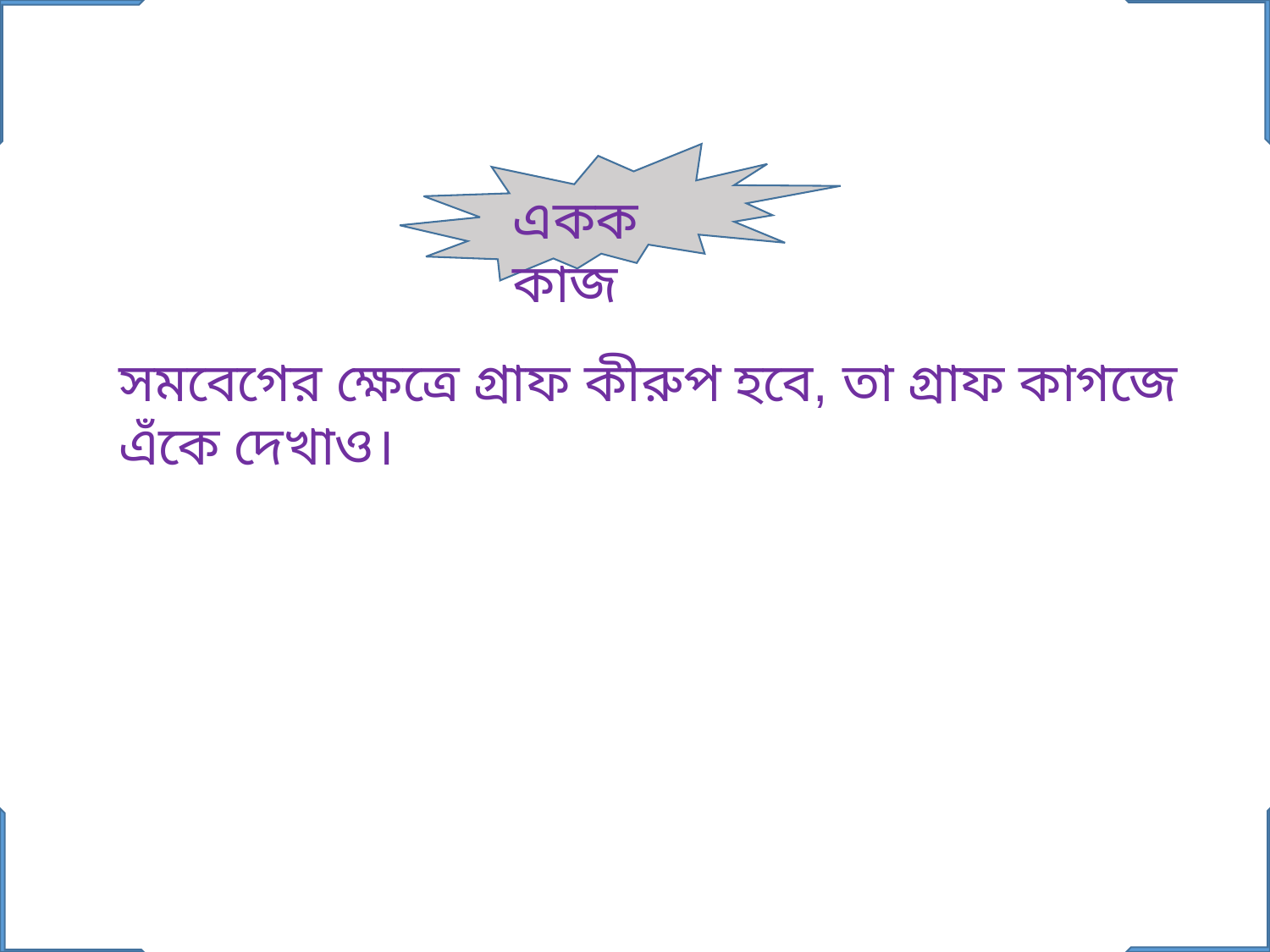

একক কাজ
সমবেগের ক্ষেত্রে গ্রাফ কীরুপ হবে, তা গ্রাফ কাগজে এঁকে দেখাও।